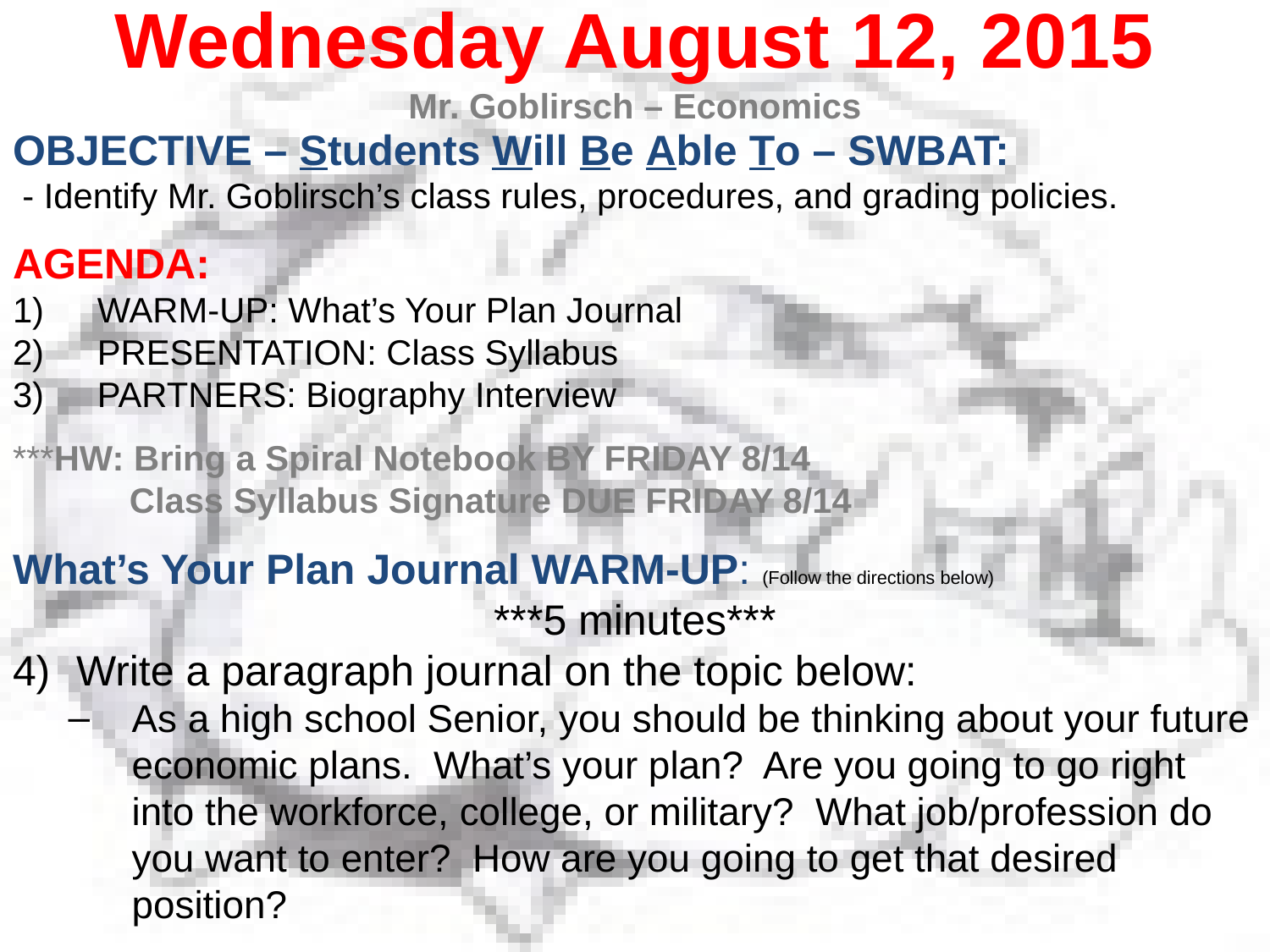

Wednesday August 12, 2015
Mr. Goblirsch – Economics
OBJECTIVE – Students Will Be Able To – SWBAT:
 - Identify Mr. Goblirsch’s class rules, procedures, and grading policies.

AGENDA:
WARM-UP: What’s Your Plan Journal
PRESENTATION: Class Syllabus
PARTNERS: Biography Interview

***HW: Bring a Spiral Notebook BY FRIDAY 8/14
            Class Syllabus Signature DUE FRIDAY 8/14

What’s Your Plan Journal WARM-UP: (Follow the directions below)
***5 minutes***
Write a paragraph journal on the topic below:
As a high school Senior, you should be thinking about your future economic plans.  What’s your plan?  Are you going to go right into the workforce, college, or military?  What job/profession do you want to enter?  How are you going to get that desired position?